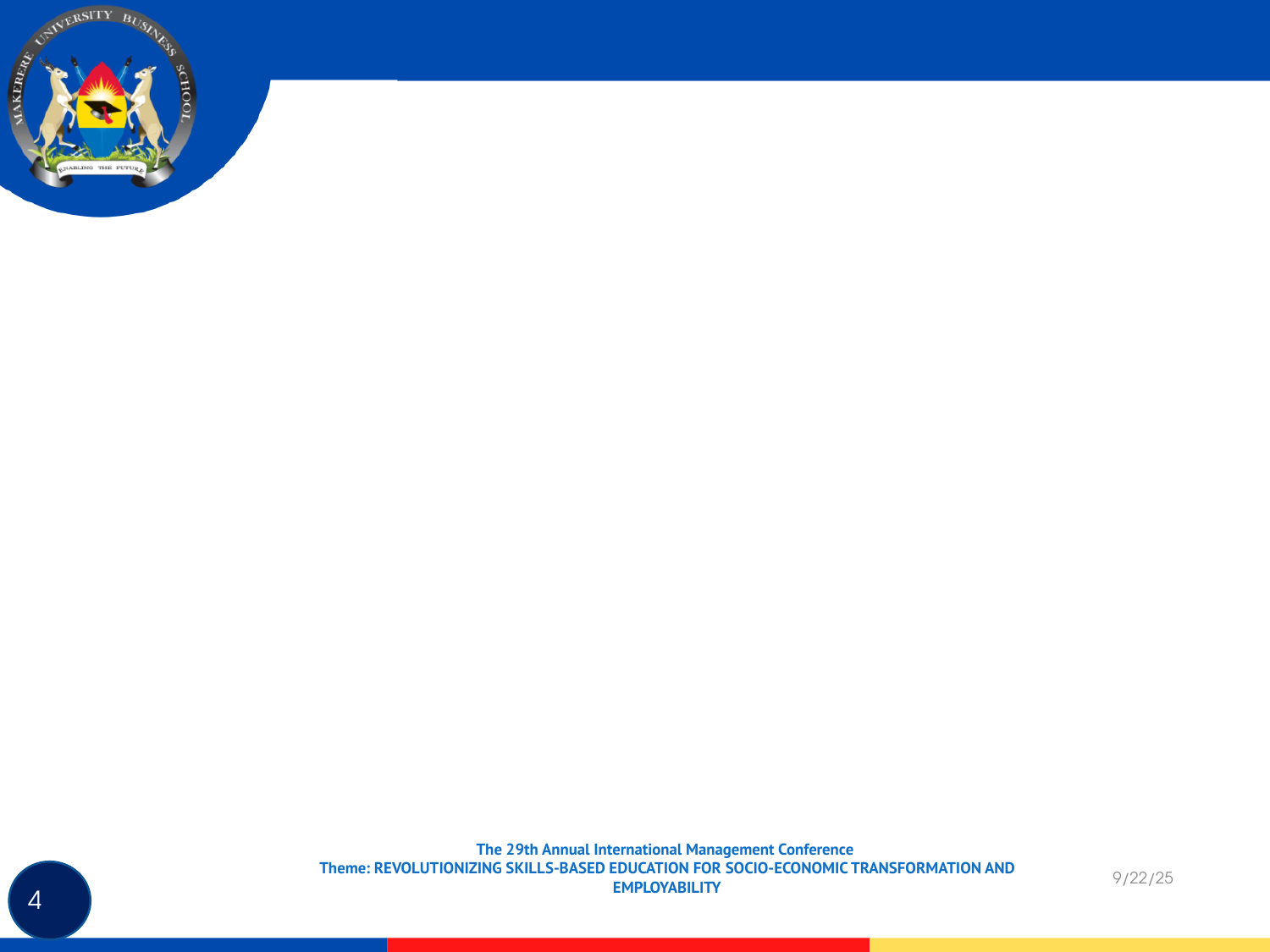

#

The 29th Annual International Management Conference
Theme: REVOLUTIONIZING SKILLS-BASED EDUCATION FOR SOCIO-ECONOMIC TRANSFORMATION AND EMPLOYABILITY

9/22/25
4